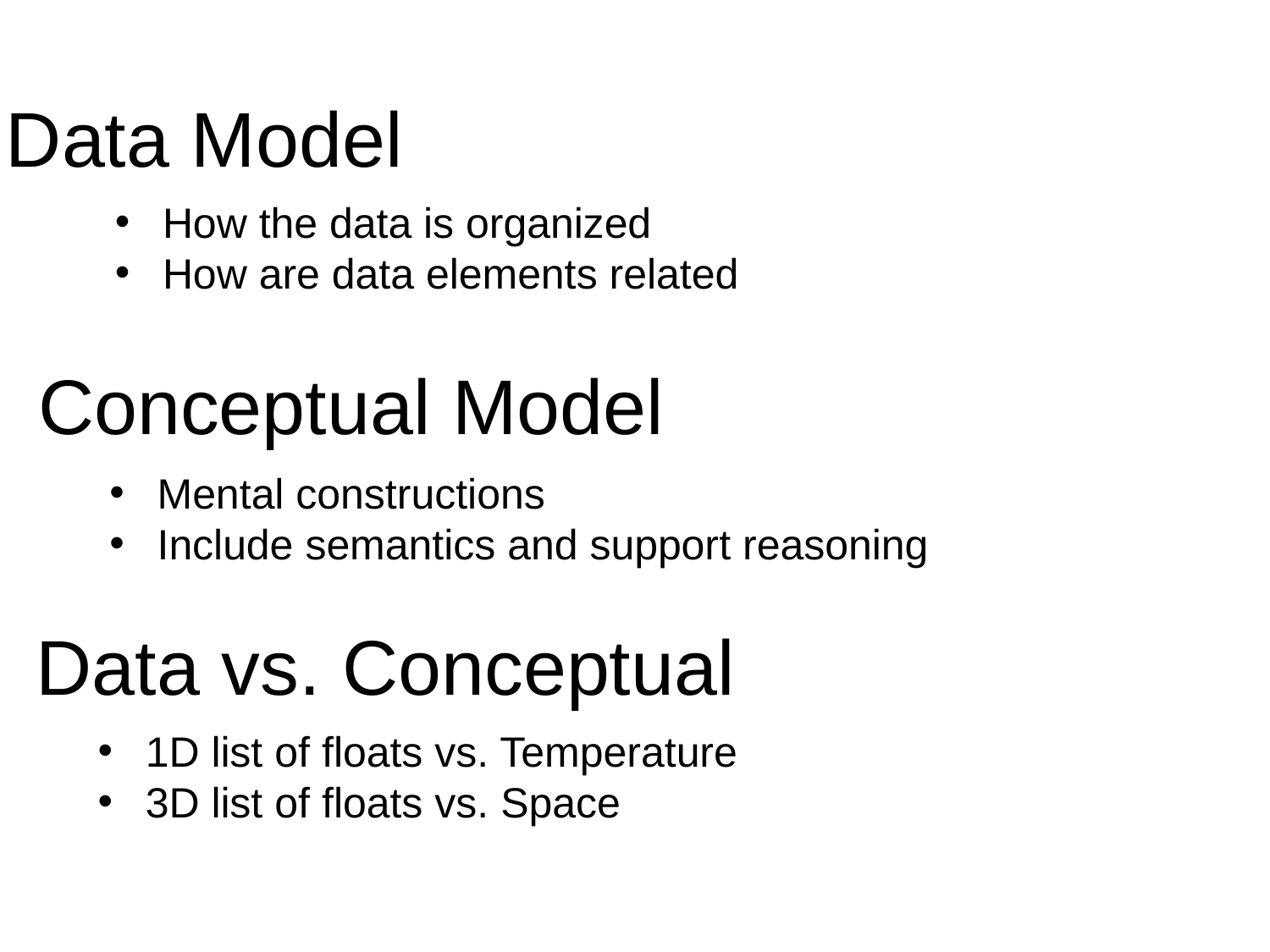

Data Model
How the data is organized
How are data elements related
Conceptual Model
Mental constructions
Include semantics and support reasoning
Data vs. Conceptual
1D list of floats vs. Temperature
3D list of floats vs. Space